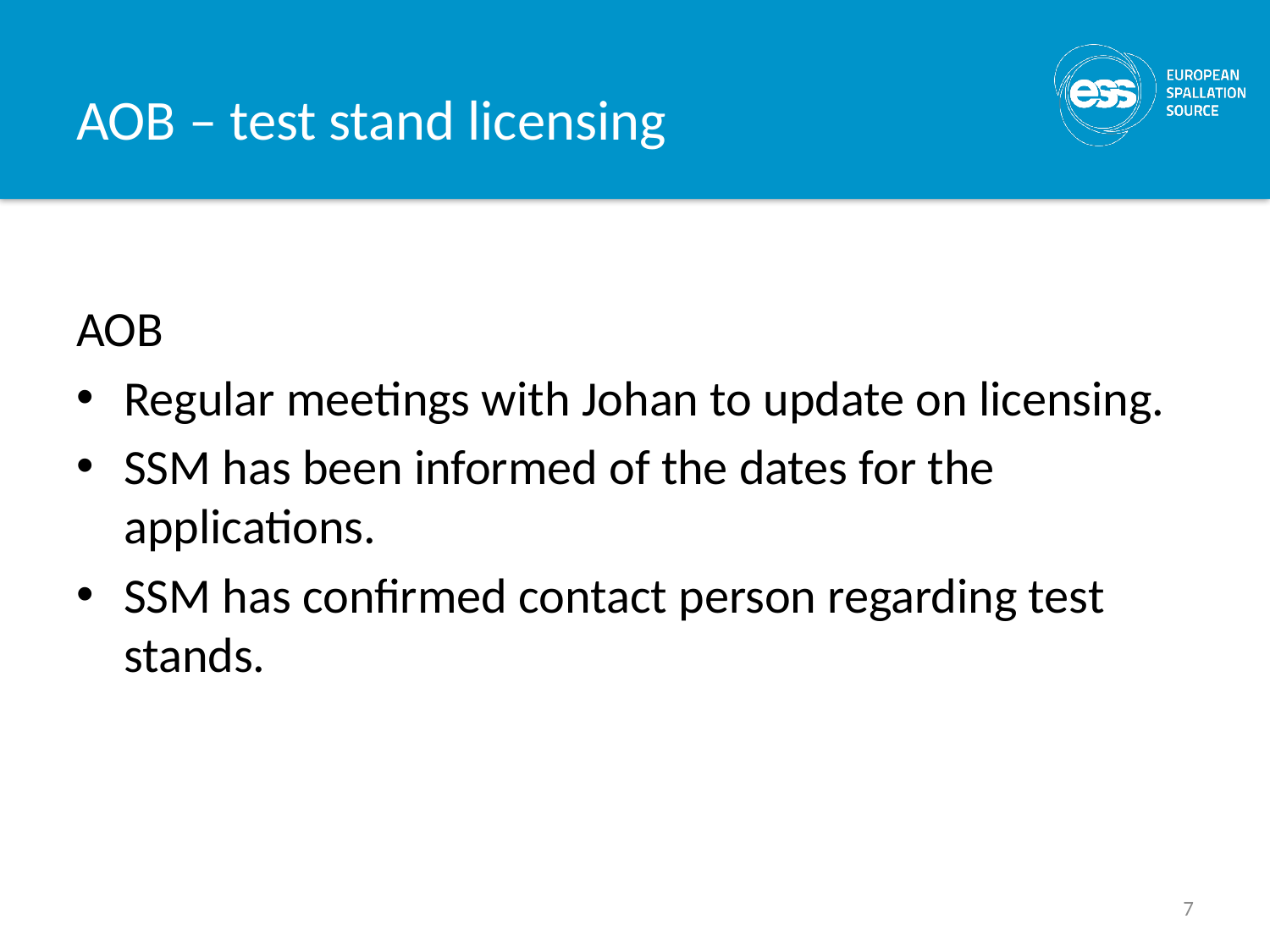

# AOB – test stand licensing

AOB
Regular meetings with Johan to update on licensing.
SSM has been informed of the dates for the applications.
SSM has confirmed contact person regarding test stands.

7